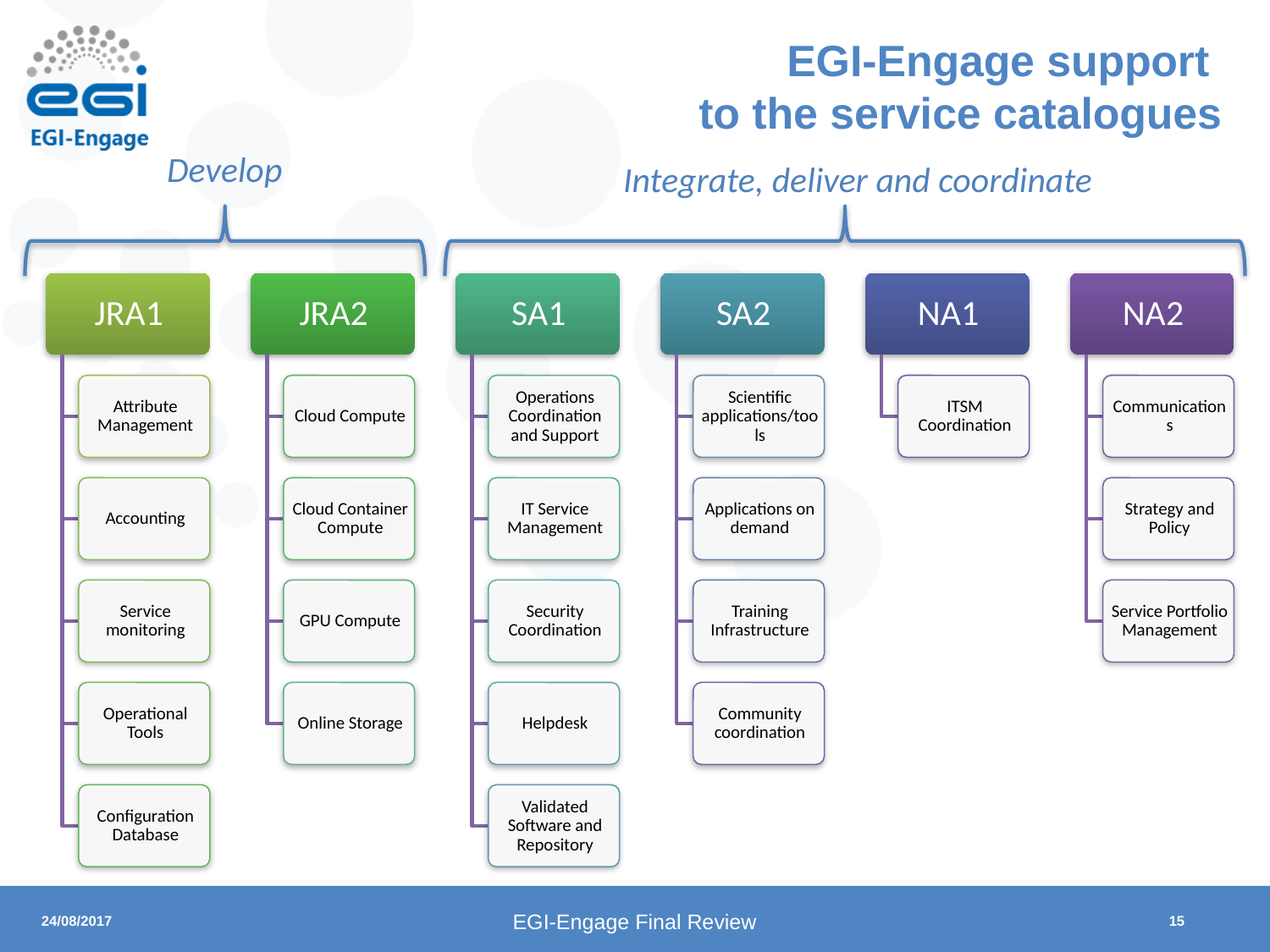

# EGI-Engage support to the service catalogues

Develop

Integrate, deliver and coordinate
JRA1
Attribute Management
Accounting
Service monitoring
Operational Tools
Configuration Database
JRA2
Cloud Compute
Cloud Container Compute
GPU Compute
Online Storage
SA1
Operations Coordination and Support
IT Service Management
Security Coordination
Helpdesk
Validated Software and Repository
SA2
Scientific applications/tools
Applications on demand
Training Infrastructure
Community coordination
NA1
ITSM Coordination
NA2
Communications
Strategy and Policy
Service Portfolio Management
EGI-Engage Final Review